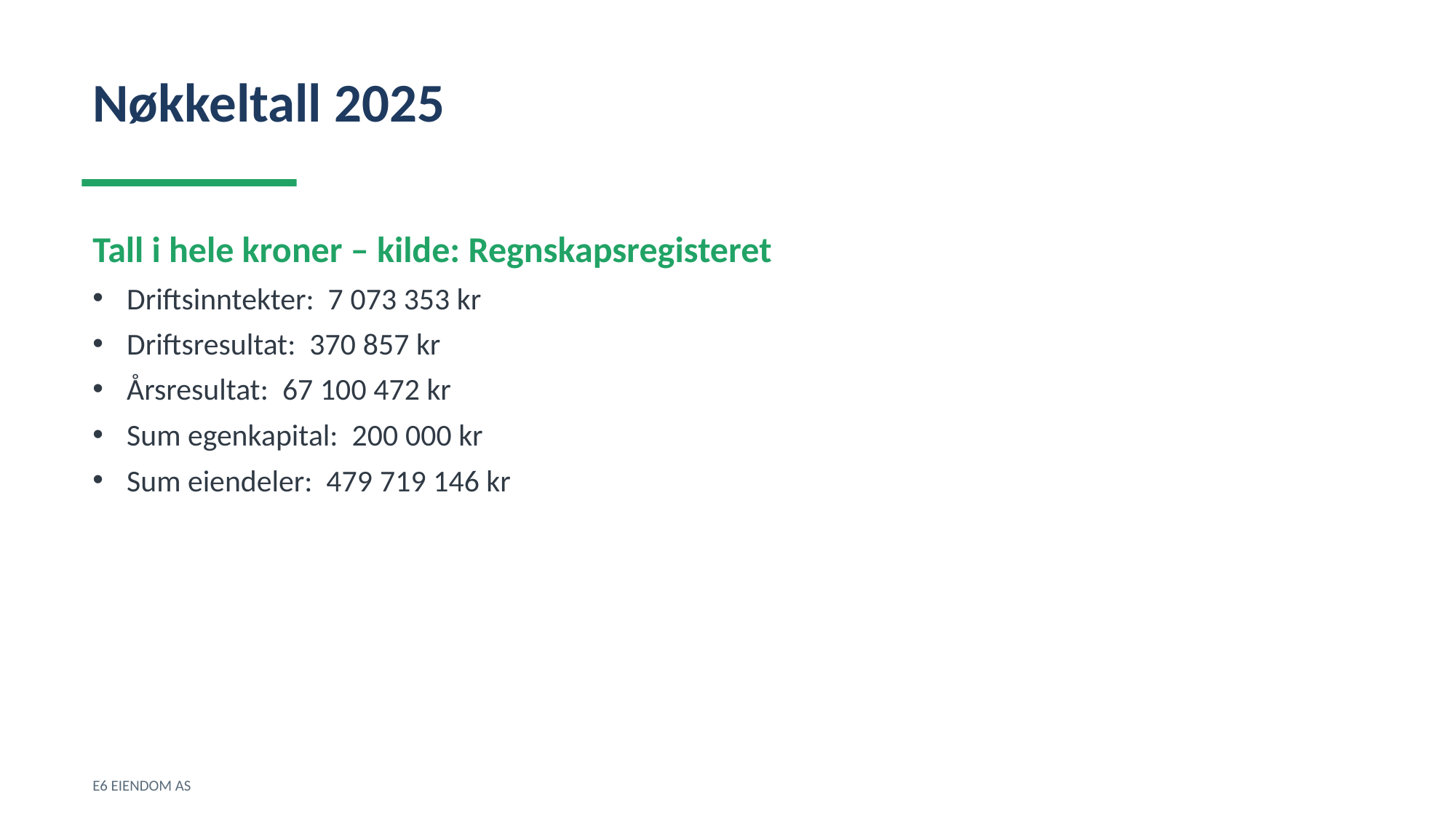

Nøkkeltall 2025

Tall i hele kroner – kilde: Regnskapsregisteret
Driftsinntekter:  7 073 353 kr
Driftsresultat:  370 857 kr
Årsresultat:  67 100 472 kr
Sum egenkapital:  200 000 kr
Sum eiendeler:  479 719 146 kr
E6 EIENDOM AS